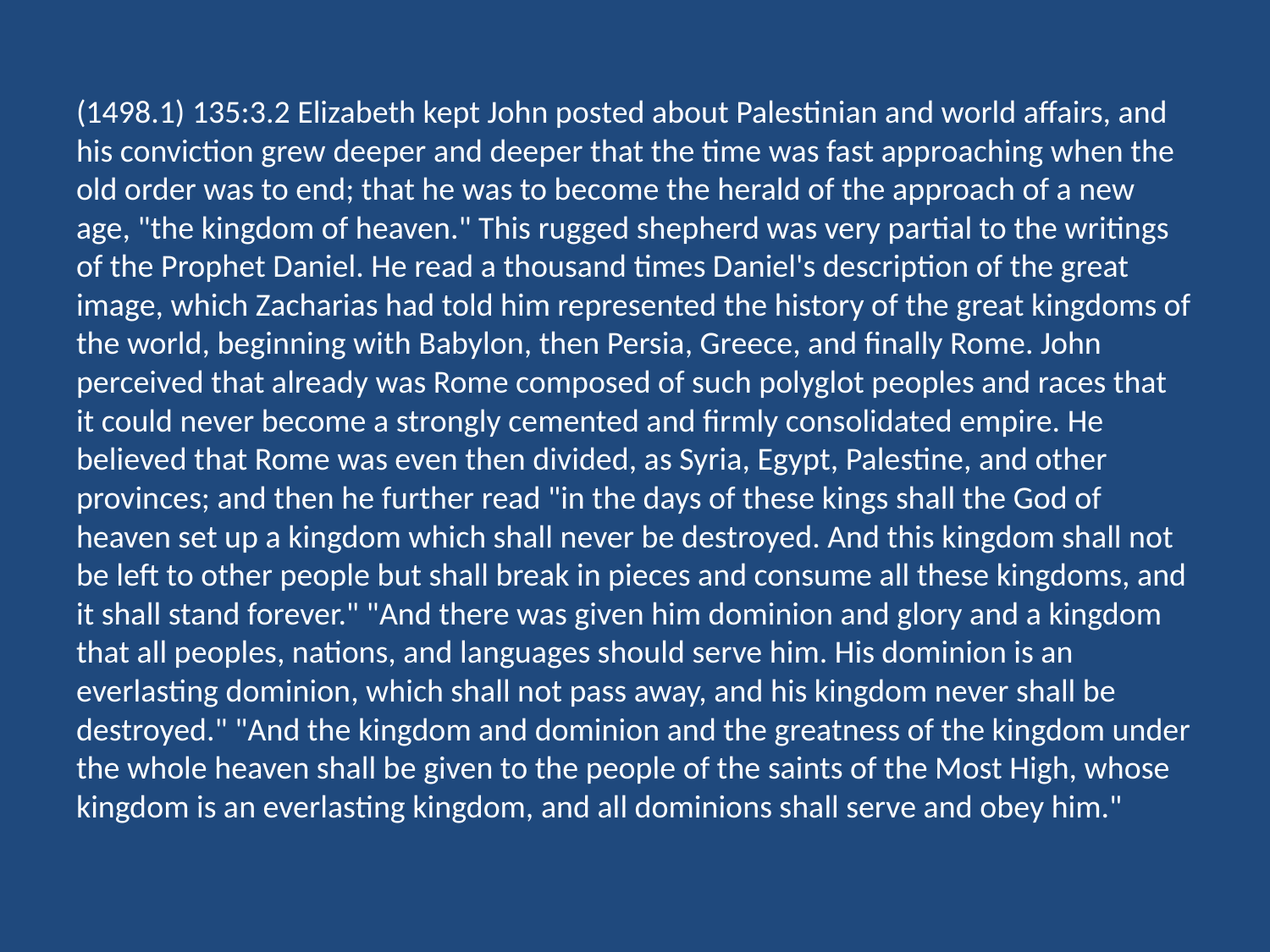

(1498.1) 135:3.2 Elizabeth kept John posted about Palestinian and world affairs, and his conviction grew deeper and deeper that the time was fast approaching when the old order was to end; that he was to become the herald of the approach of a new age, "the kingdom of heaven." This rugged shepherd was very partial to the writings of the Prophet Daniel. He read a thousand times Daniel's description of the great image, which Zacharias had told him represented the history of the great kingdoms of the world, beginning with Babylon, then Persia, Greece, and finally Rome. John perceived that already was Rome composed of such polyglot peoples and races that it could never become a strongly cemented and firmly consolidated empire. He believed that Rome was even then divided, as Syria, Egypt, Palestine, and other provinces; and then he further read "in the days of these kings shall the God of heaven set up a kingdom which shall never be destroyed. And this kingdom shall not be left to other people but shall break in pieces and consume all these kingdoms, and it shall stand forever." "And there was given him dominion and glory and a kingdom that all peoples, nations, and languages should serve him. His dominion is an everlasting dominion, which shall not pass away, and his kingdom never shall be destroyed." "And the kingdom and dominion and the greatness of the kingdom under the whole heaven shall be given to the people of the saints of the Most High, whose kingdom is an everlasting kingdom, and all dominions shall serve and obey him."